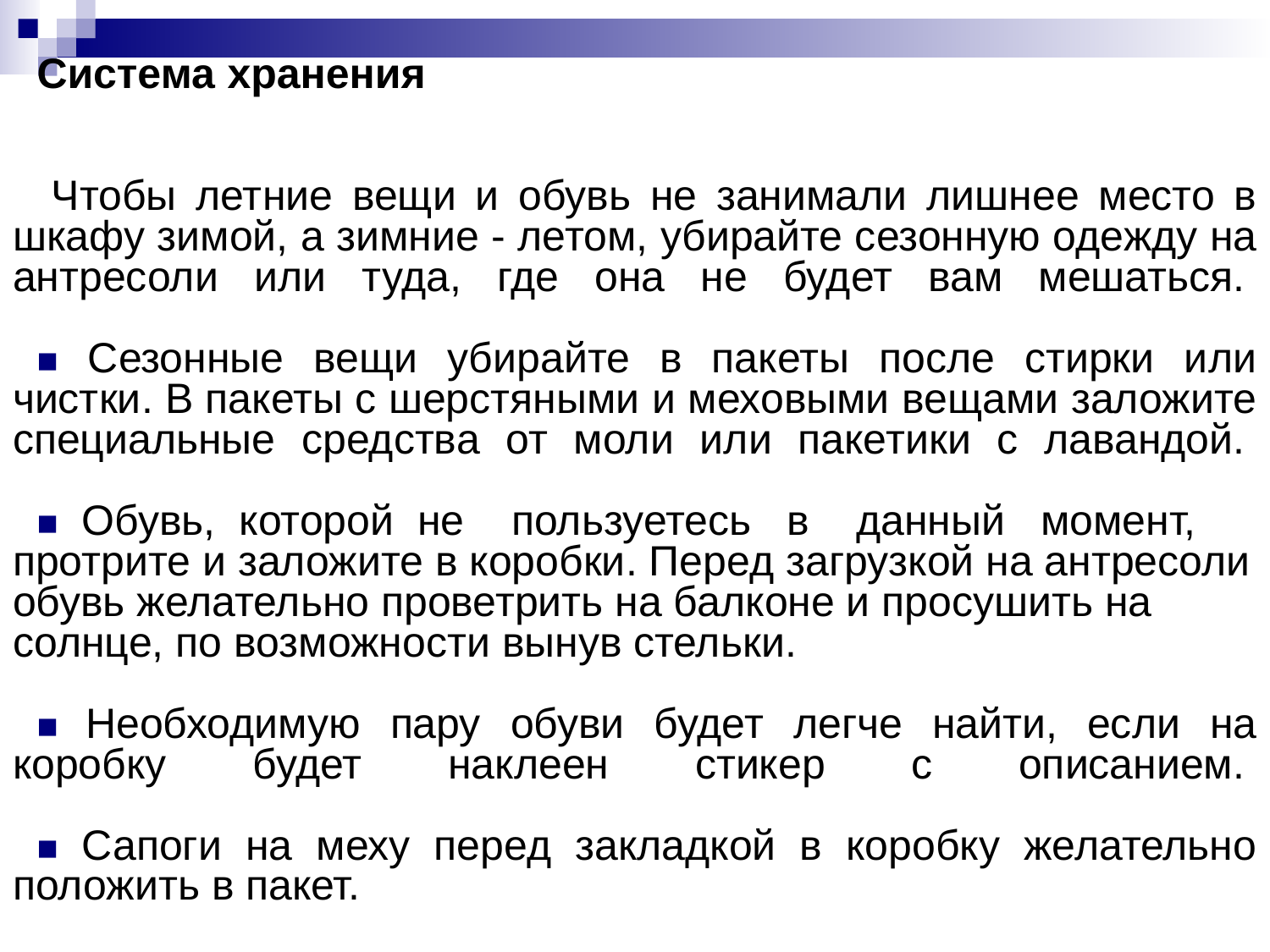

Система хранения                                                                       
  Чтобы летние вещи и обувь не занимали лишнее место в шкафу зимой, а зимние - летом, убирайте сезонную одежду на антресоли или туда, где она не будет вам мешаться.
■ Сезонные вещи убирайте в пакеты после стирки или чистки. В пакеты с шерстяными и меховыми вещами заложите специальные средства от моли или пакетики с лавандой.
■  Обувь,  которой  не    пользуетесь   в    данный   момент, протрите и заложите в коробки. Перед загрузкой на антресоли обувь желательно проветрить на балконе и просушить на солнце, по возможности вынув стельки.
■ Необходимую пару обуви будет легче найти, если на коробку будет наклеен стикер с описанием.
■ Сапоги на меху перед закладкой в коробку желательно положить в пакет.